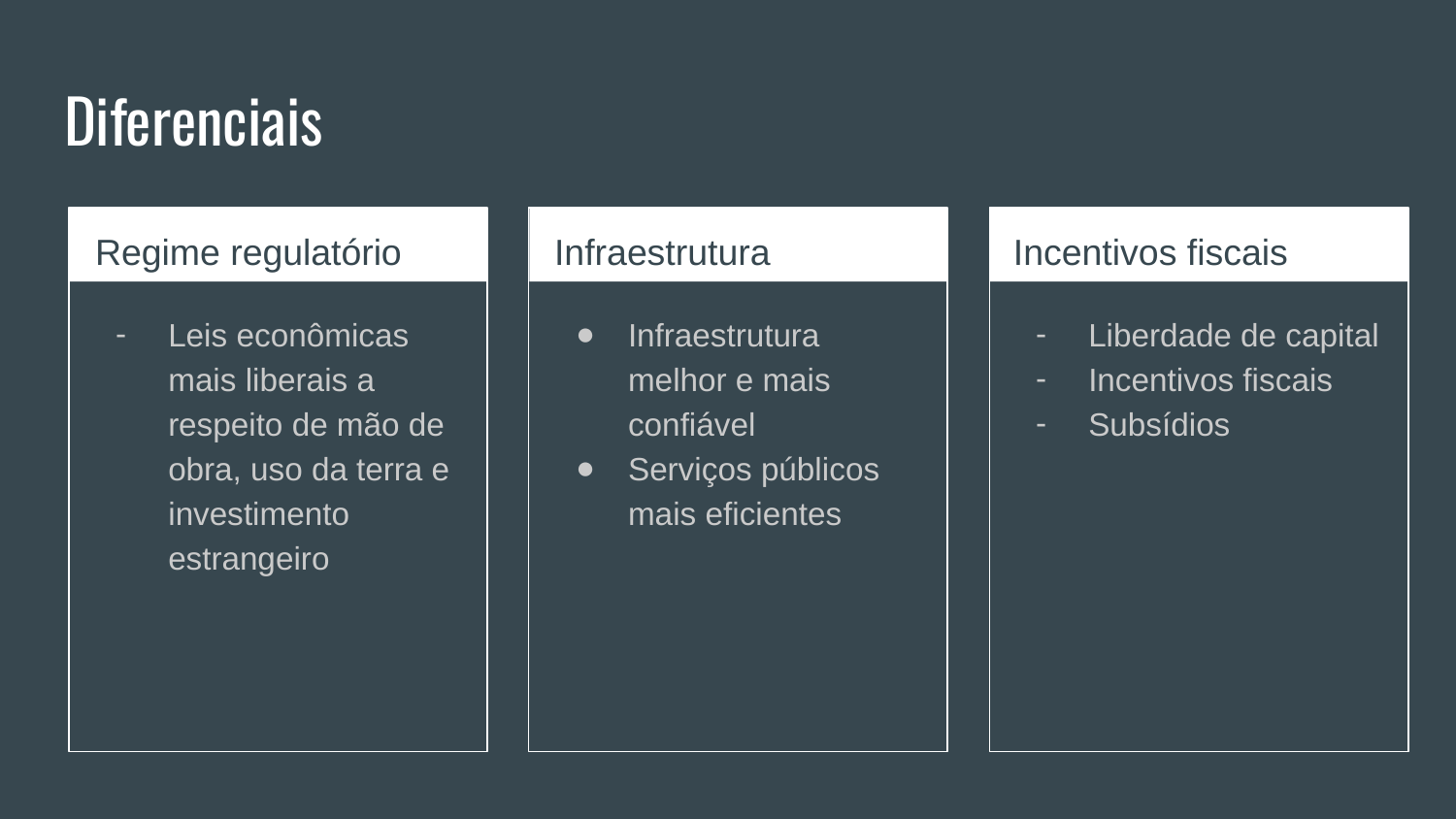

# Diferenciais

Regime regulatório

Infraestrutura

Incentivos fiscais
Leis econômicas mais liberais a respeito de mão de obra, uso da terra e investimento estrangeiro
Infraestrutura melhor e mais confiável
Serviços públicos mais eficientes
Liberdade de capital
Incentivos fiscais
Subsídios